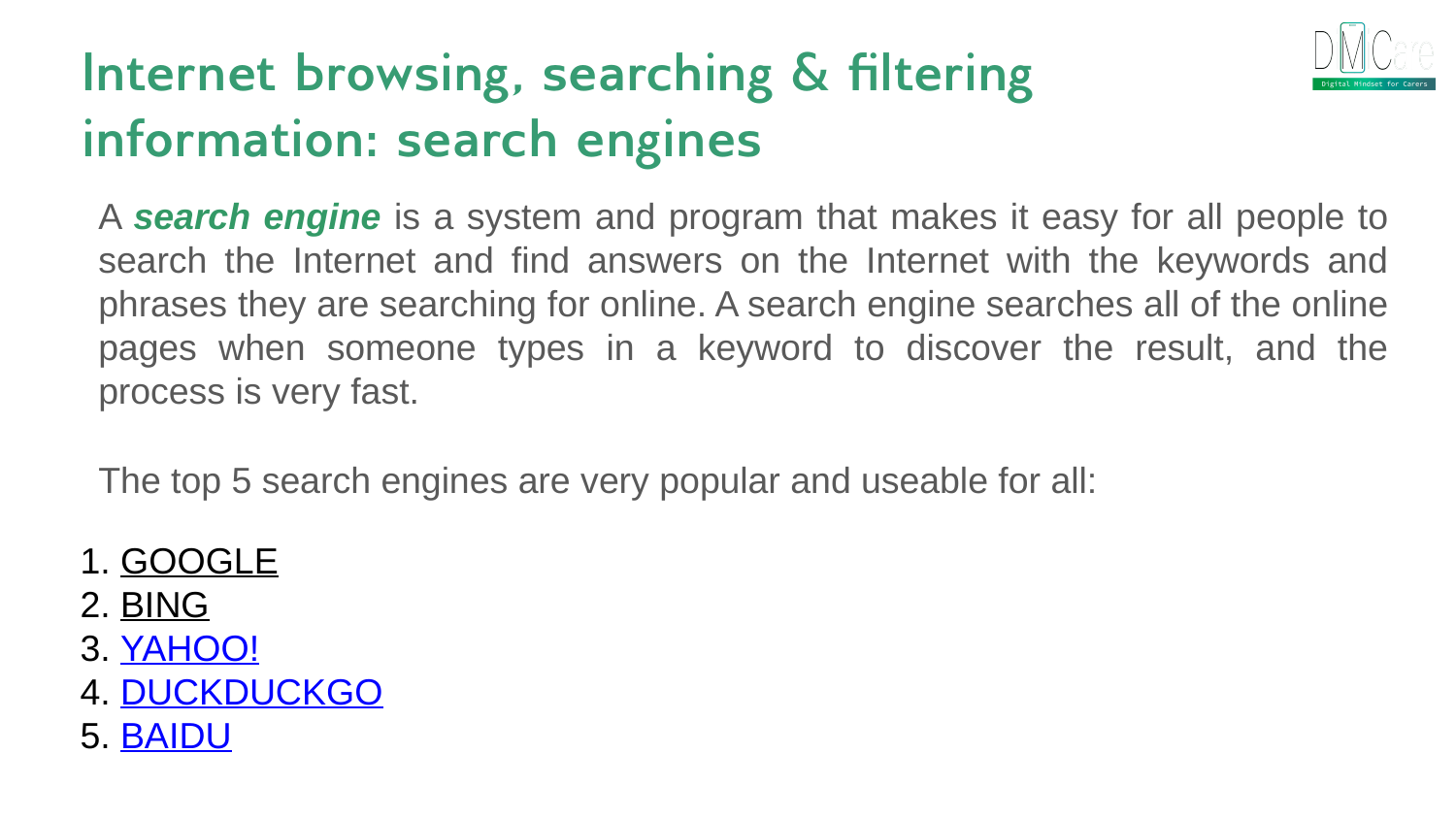

Internet browsing, searching & filtering information: search engines

A search engine is a system and program that makes it easy for all people to search the Internet and find answers on the Internet with the keywords and phrases they are searching for online. A search engine searches all of the online pages when someone types in a keyword to discover the result, and the process is very fast.

The top 5 search engines are very popular and useable for all:

GOOGLE
BING
YAHOO!
DUCKDUCKGO
BAIDU